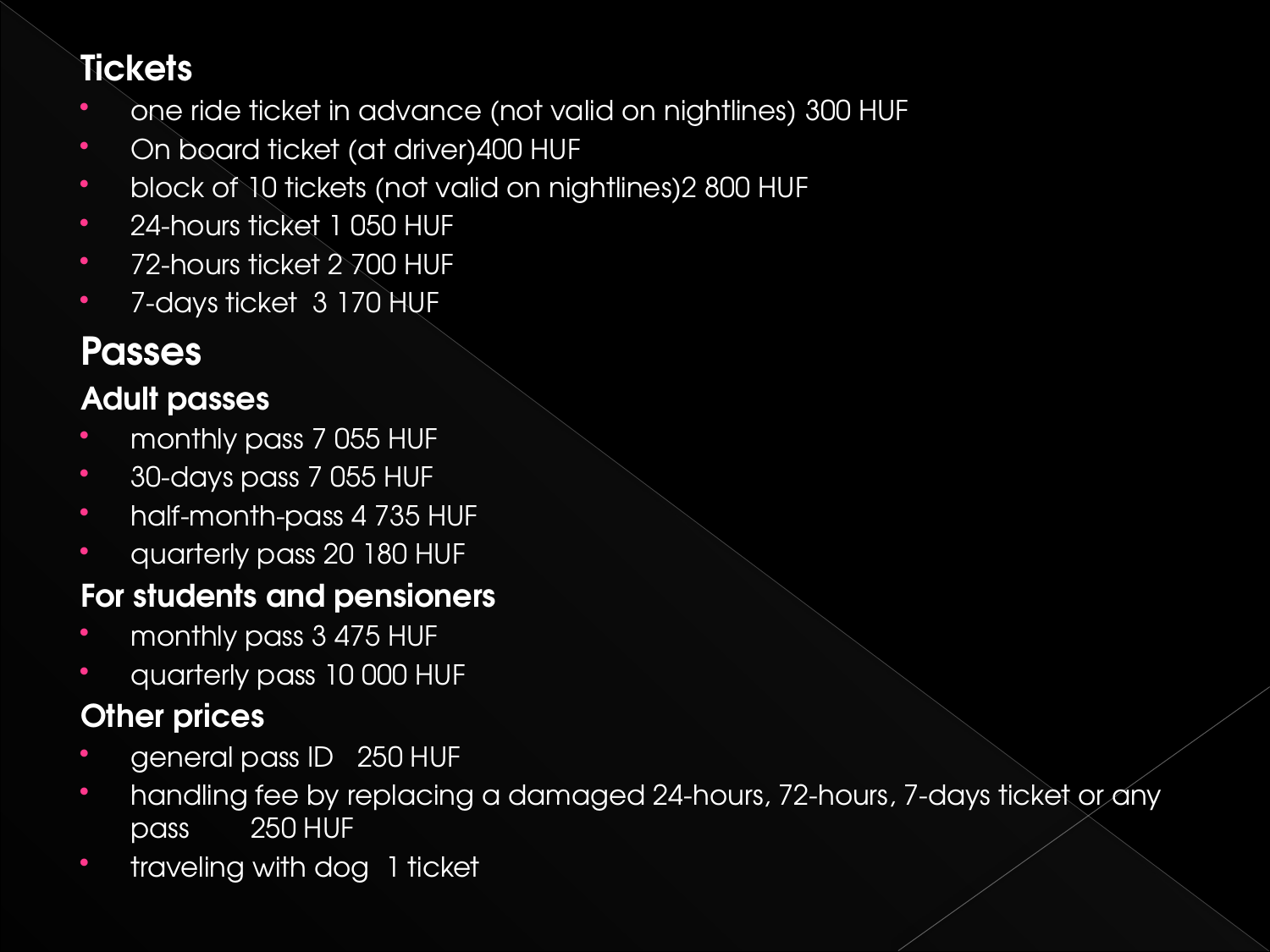

Tickets
one ride ticket in advance (not valid on nightlines) 300 HUF
On board ticket (at driver)400 HUF
block of 10 tickets (not valid on nightlines)2 800 HUF
24-hours ticket 1 050 HUF
72-hours ticket 2 700 HUF
7-days ticket  3 170 HUF
Passes
Adult passes
monthly pass 7 055 HUF
30-days pass 7 055 HUF
half-month-pass 4 735 HUF
quarterly pass 20 180 HUF
For students and pensioners
monthly pass 3 475 HUF
quarterly pass 10 000 HUF
Other prices
general pass ID   250 HUF
handling fee by replacing a damaged 24-hours, 72-hours, 7‑days ticket or any pass        250 HUF
traveling with dog  1 ticket